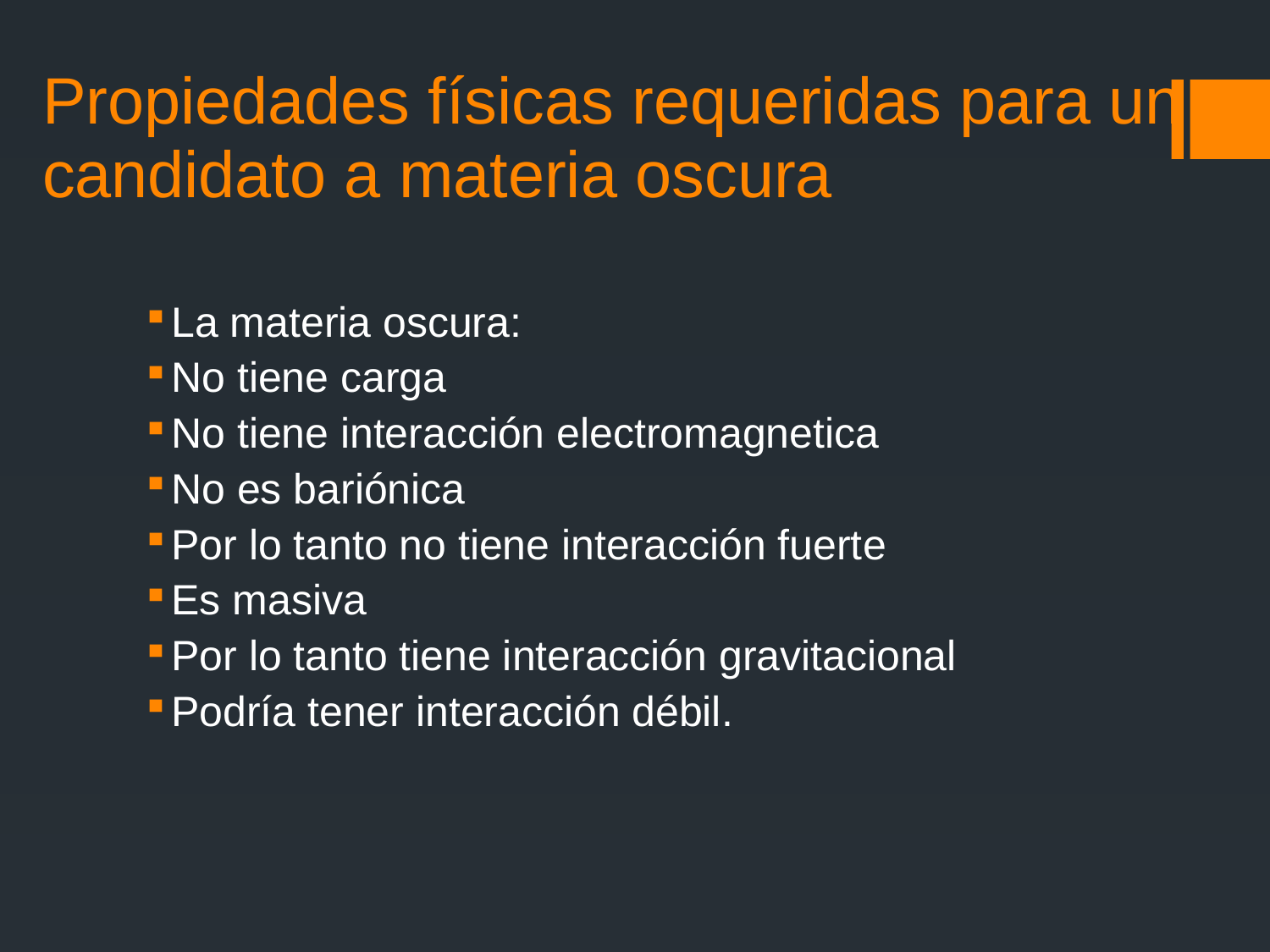

# Propiedades físicas requeridas para un candidato a materia oscura
La materia oscura:
No tiene carga
No tiene interacción electromagnetica
No es bariónica
Por lo tanto no tiene interacción fuerte
Es masiva
Por lo tanto tiene interacción gravitacional
Podría tener interacción débil.